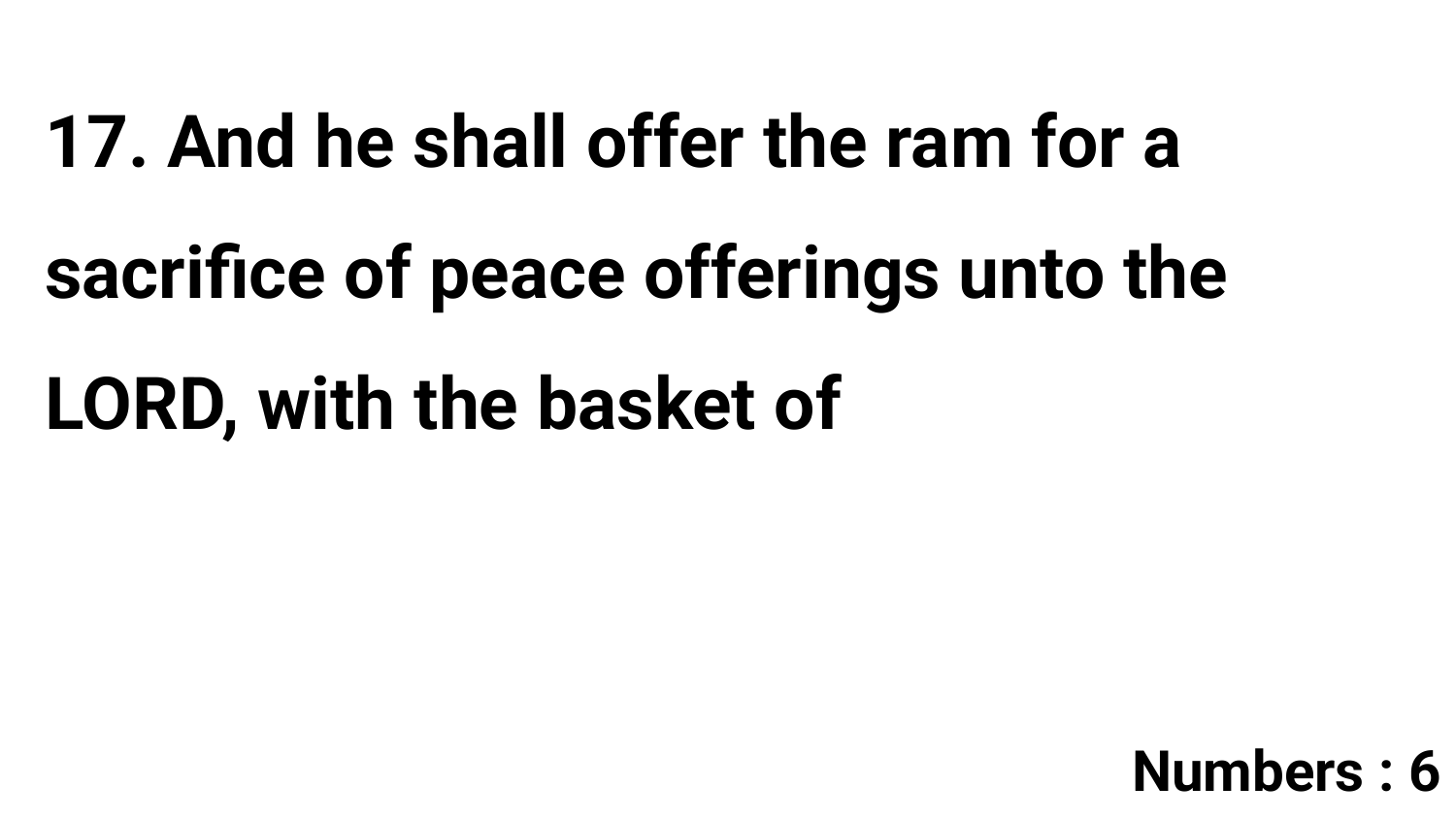

17. And he shall offer the ram for a sacrifice of peace offerings unto the LORD, with the basket of
Numbers : 6